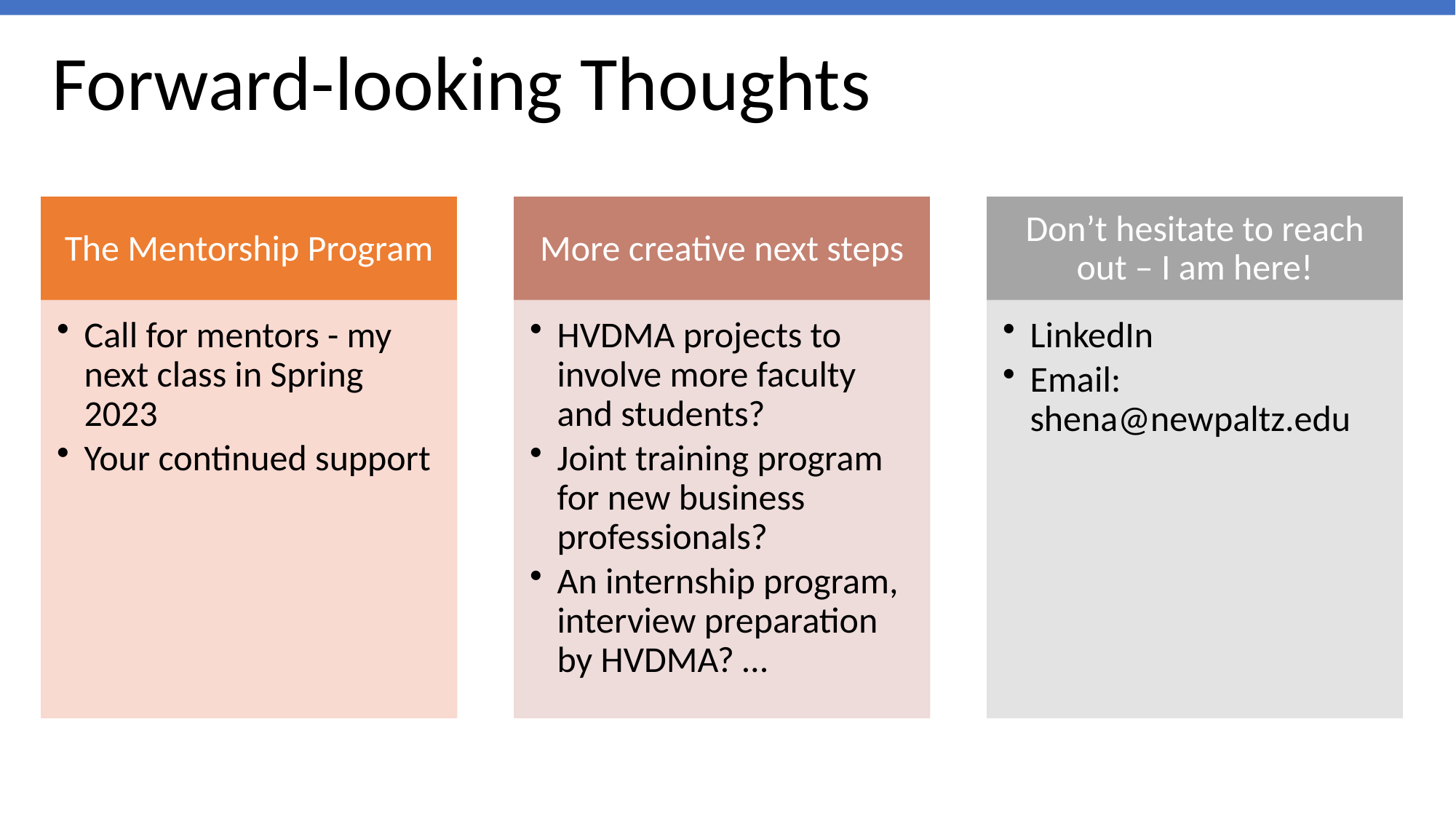

# Forward-looking Thoughts
The Mentorship Program
Call for mentors - my next class in Spring 2023
Your continued support
More creative next steps
HVDMA projects to involve more faculty and students?
Joint training program for new business professionals?
An internship program, interview preparation by HVDMA? …
Don’t hesitate to reach out – I am here!
LinkedIn
Email: shena@newpaltz.edu